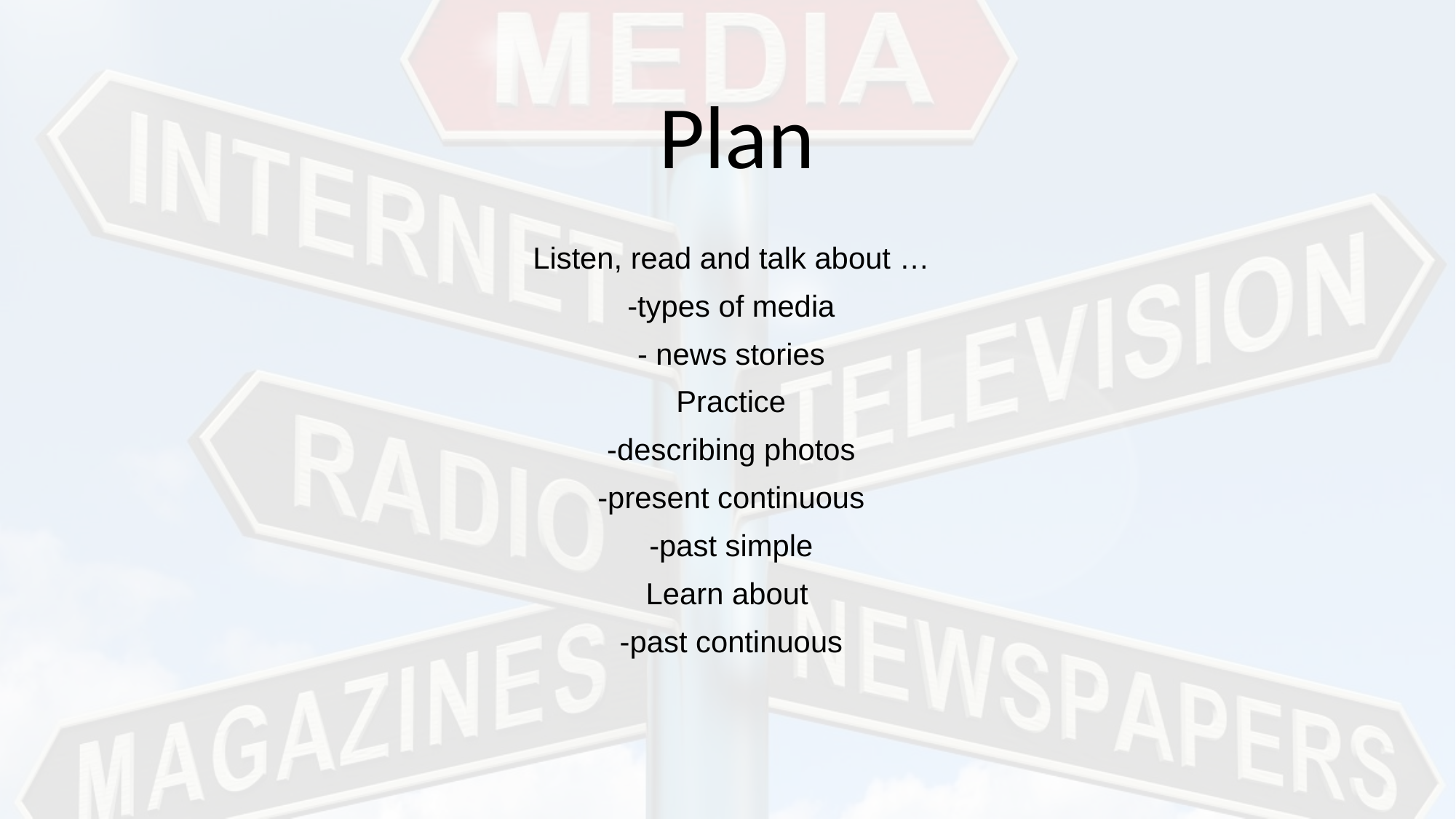

# Plan
Listen, read and talk about …
-types of media
- news stories
Practice
-describing photos
-present continuous
-past simple
Learn about
-past continuous